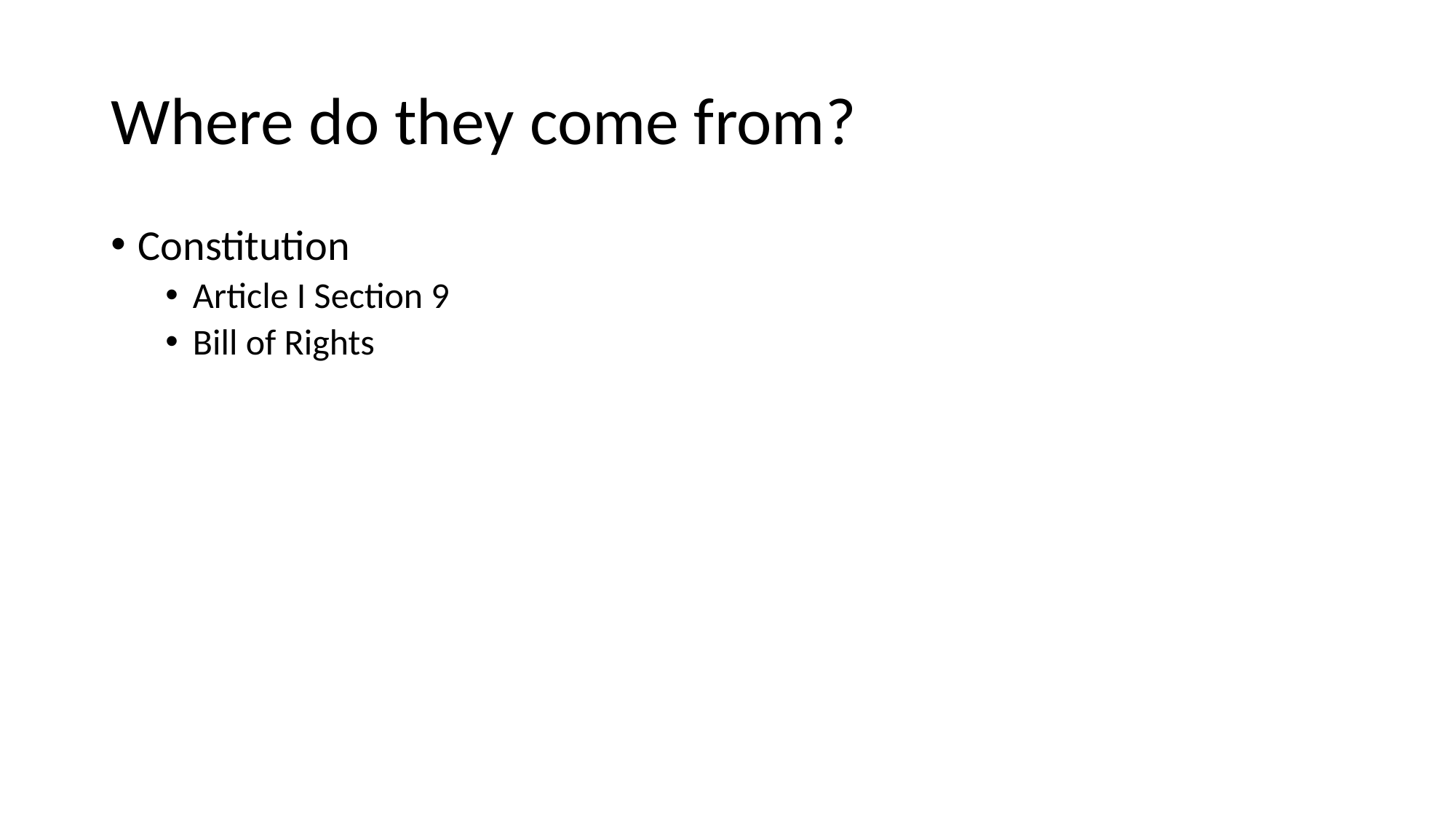

# Where do they come from?
Constitution
Article I Section 9
Bill of Rights